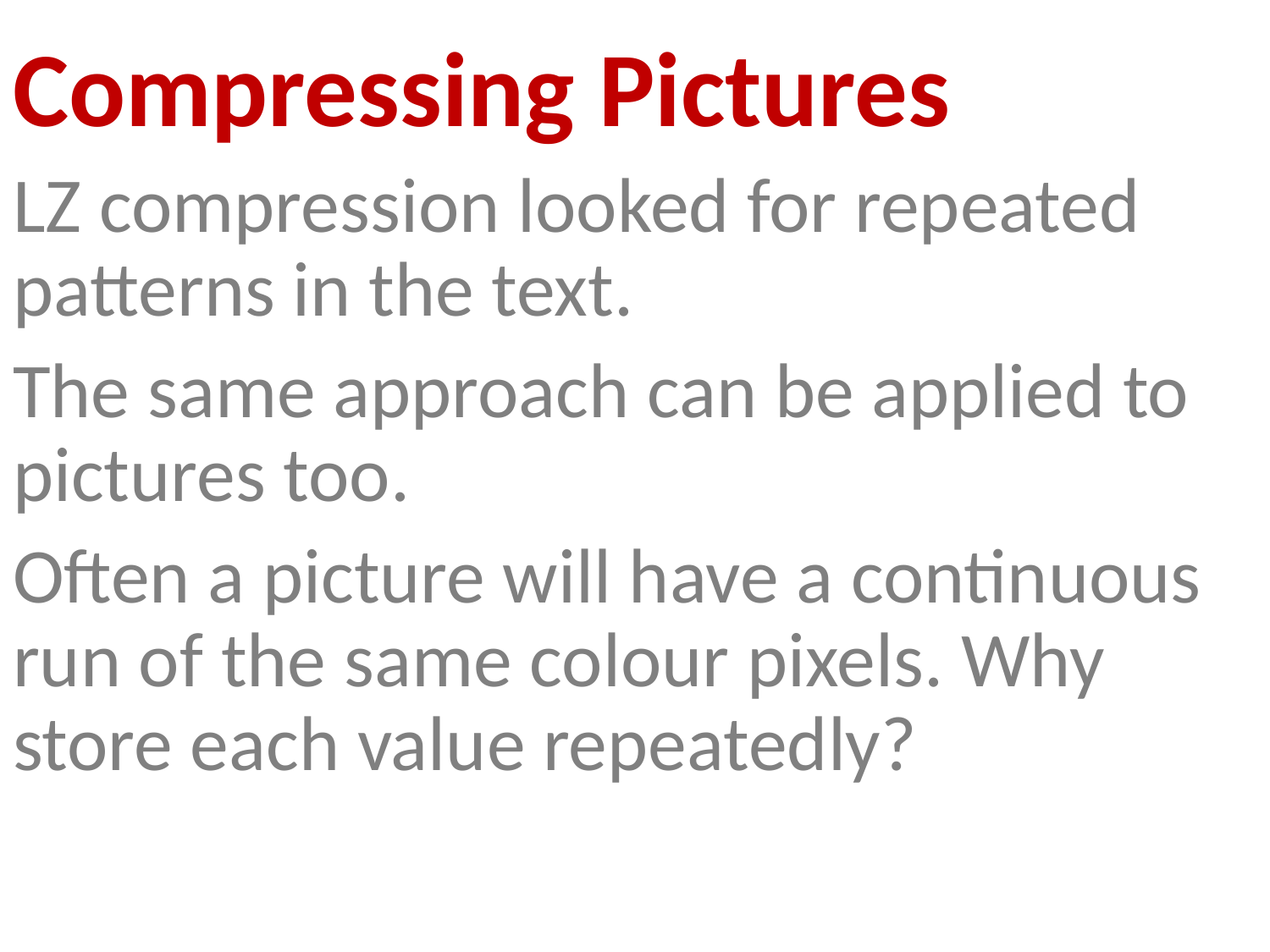

# Compressing Pictures
LZ compression looked for repeated patterns in the text.
The same approach can be applied to pictures too.
Often a picture will have a continuous run of the same colour pixels. Why store each value repeatedly?